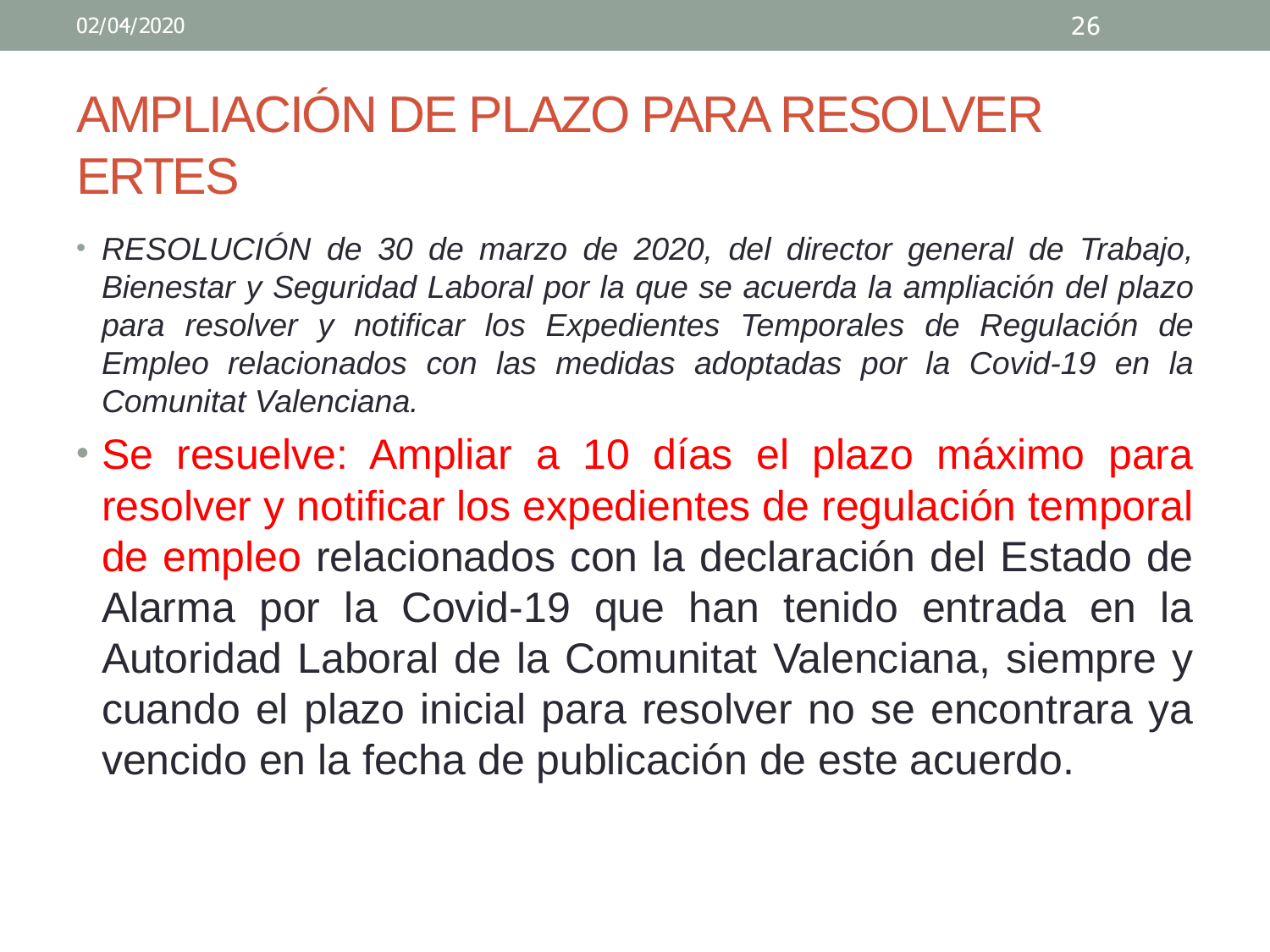

02/04/2020
26
# AMPLIACIÓN DE PLAZO PARA RESOLVER ERTES
RESOLUCIÓN de 30 de marzo de 2020, del director general de Trabajo, Bienestar y Seguridad Laboral por la que se acuerda la ampliación del plazo para resolver y notificar los Expedientes Temporales de Regulación de Empleo relacionados con las medidas adoptadas por la Covid-19 en la Comunitat Valenciana.
Se resuelve: Ampliar a 10 días el plazo máximo para resolver y notificar los expedientes de regulación temporal de empleo relacionados con la declaración del Estado de Alarma por la Covid-19 que han tenido entrada en la Autoridad Laboral de la Comunitat Valenciana, siempre y cuando el plazo inicial para resolver no se encontrara ya vencido en la fecha de publicación de este acuerdo.